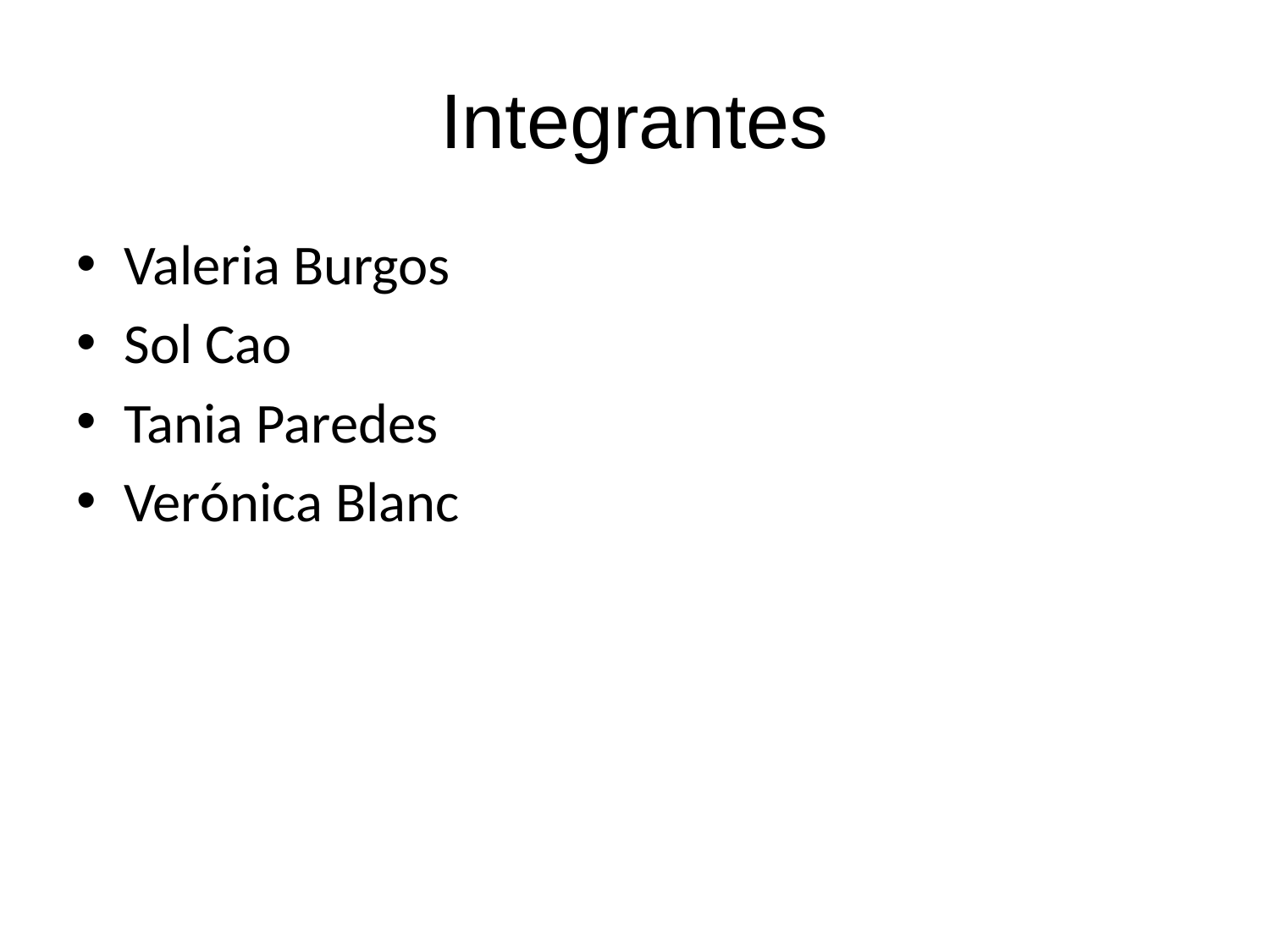

# Integrantes
Valeria Burgos
Sol Cao
Tania Paredes
Verónica Blanc